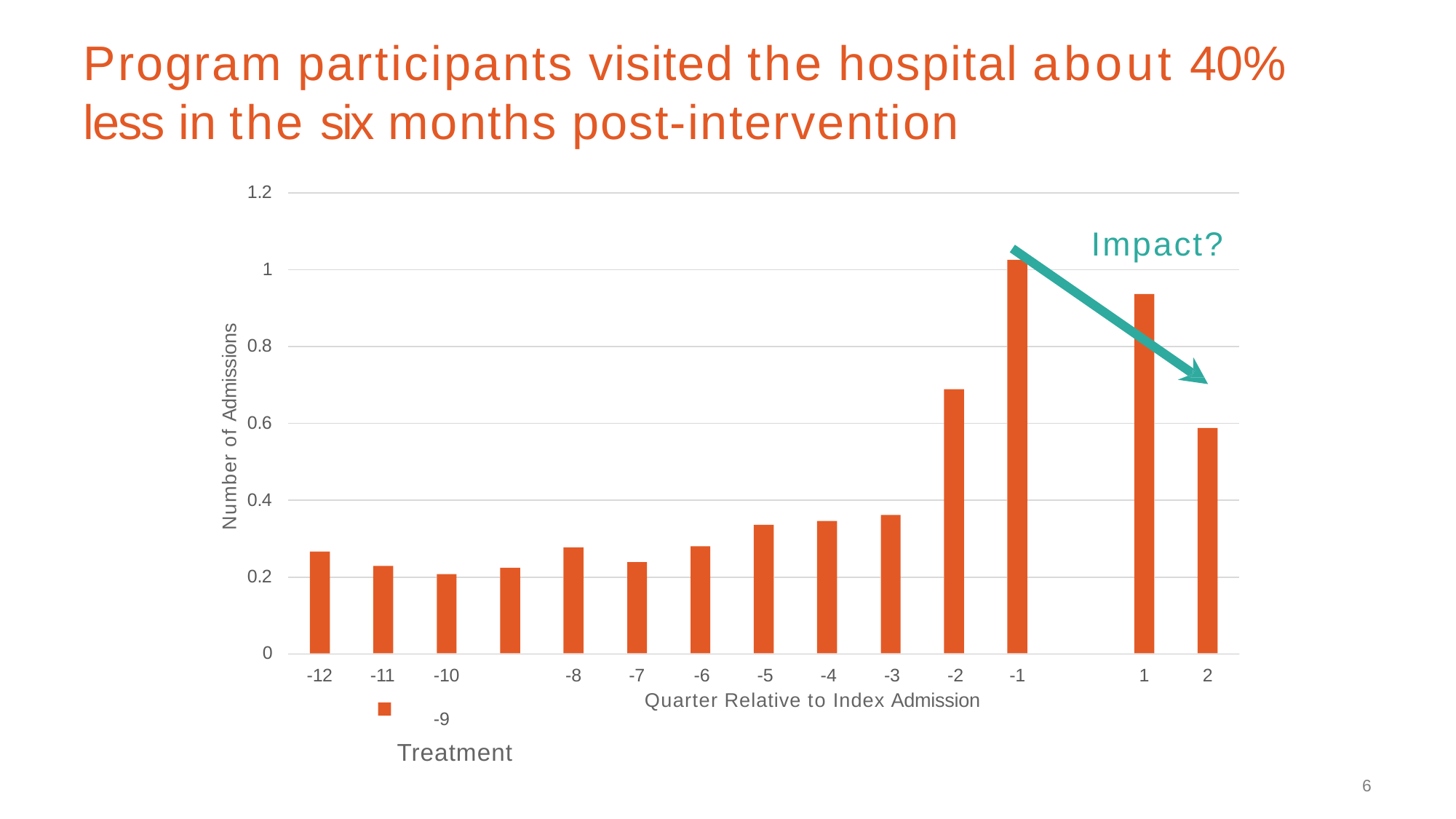

# Program participants visited the hospital about 40% less in the six months post-intervention
1.2

Impact?

1

Number of Admissions
0.8

0.6

0.4

0.2

0
-10	-9
Treatment
-7	-6	-5	-4	-3	-2
Quarter Relative to Index Admission
-12
-11
-8
-1
1
2

6